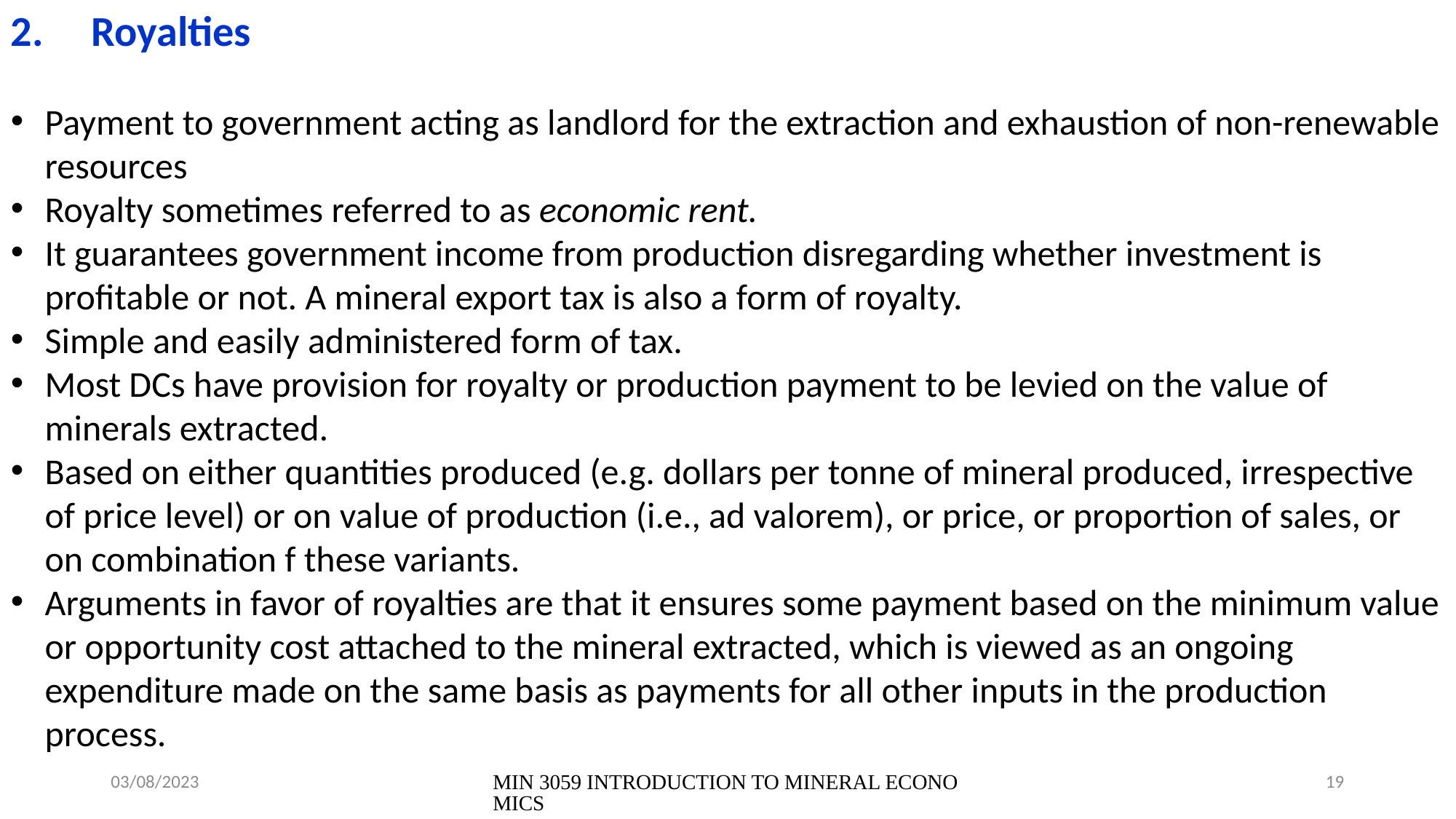

2.     Royalties

Payment to government acting as landlord for the extraction and exhaustion of non-renewable resources
Royalty sometimes referred to as economic rent.
It guarantees government income from production disregarding whether investment is profitable or not. A mineral export tax is also a form of royalty.
Simple and easily administered form of tax.
Most DCs have provision for royalty or production payment to be levied on the value of minerals extracted.
Based on either quantities produced (e.g. dollars per tonne of mineral produced, irrespective of price level) or on value of production (i.e., ad valorem), or price, or proportion of sales, or on combination f these variants.
Arguments in favor of royalties are that it ensures some payment based on the minimum value or opportunity cost attached to the mineral extracted, which is viewed as an ongoing expenditure made on the same basis as payments for all other inputs in the production process.
03/08/2023
MIN 3059 INTRODUCTION TO MINERAL ECONOMICS
19